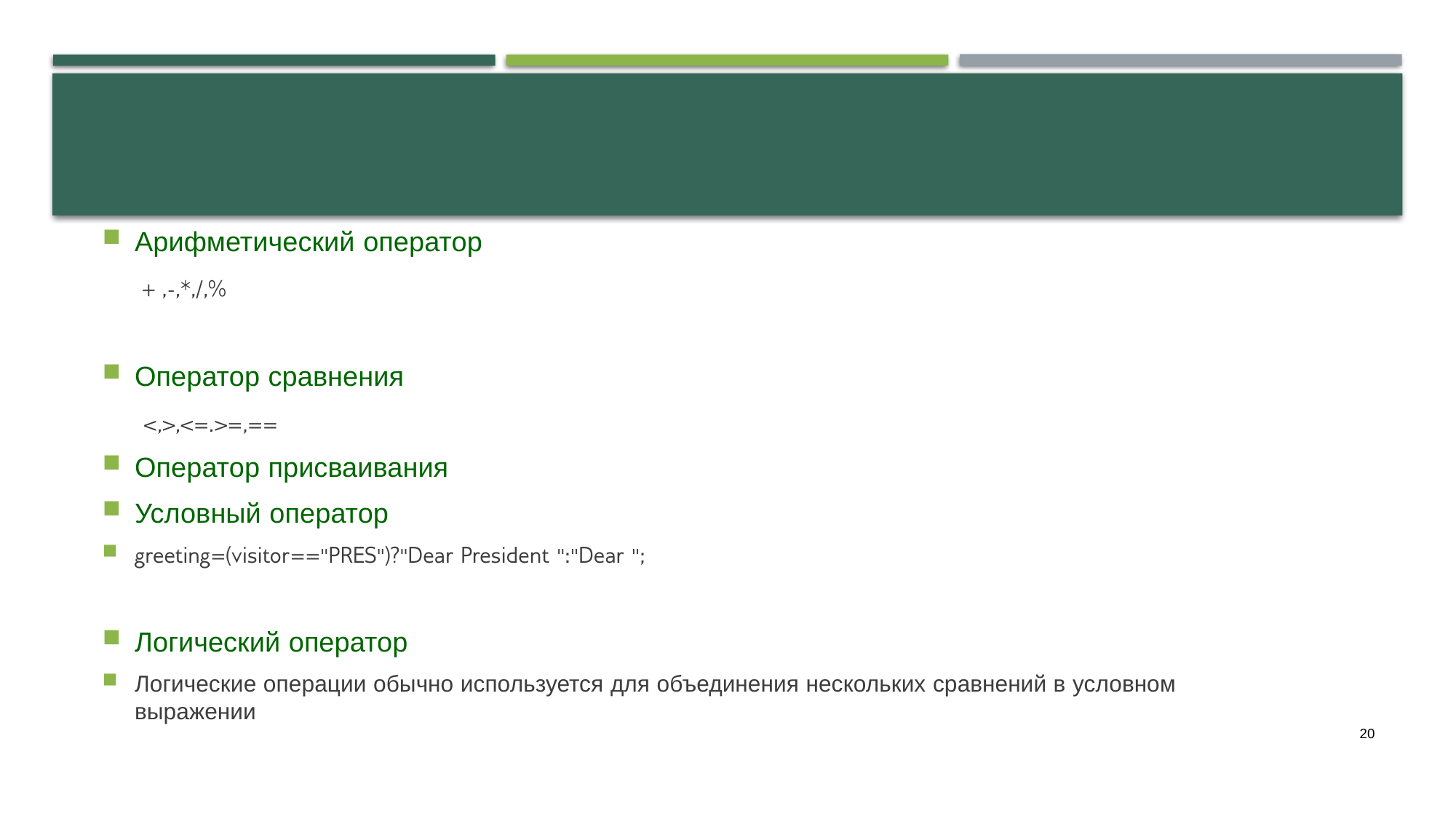

Арифметический оператор
     + ,-,*,/,%

Оператор сравнения
     <,>,<=.>=,==
Оператор присваивания
Условный оператор
greeting=(visitor=="PRES")?"Dear President ":"Dear ";

Логический оператор
Логические операции обычно используется для объединения нескольких сравнений в условном выражении
20